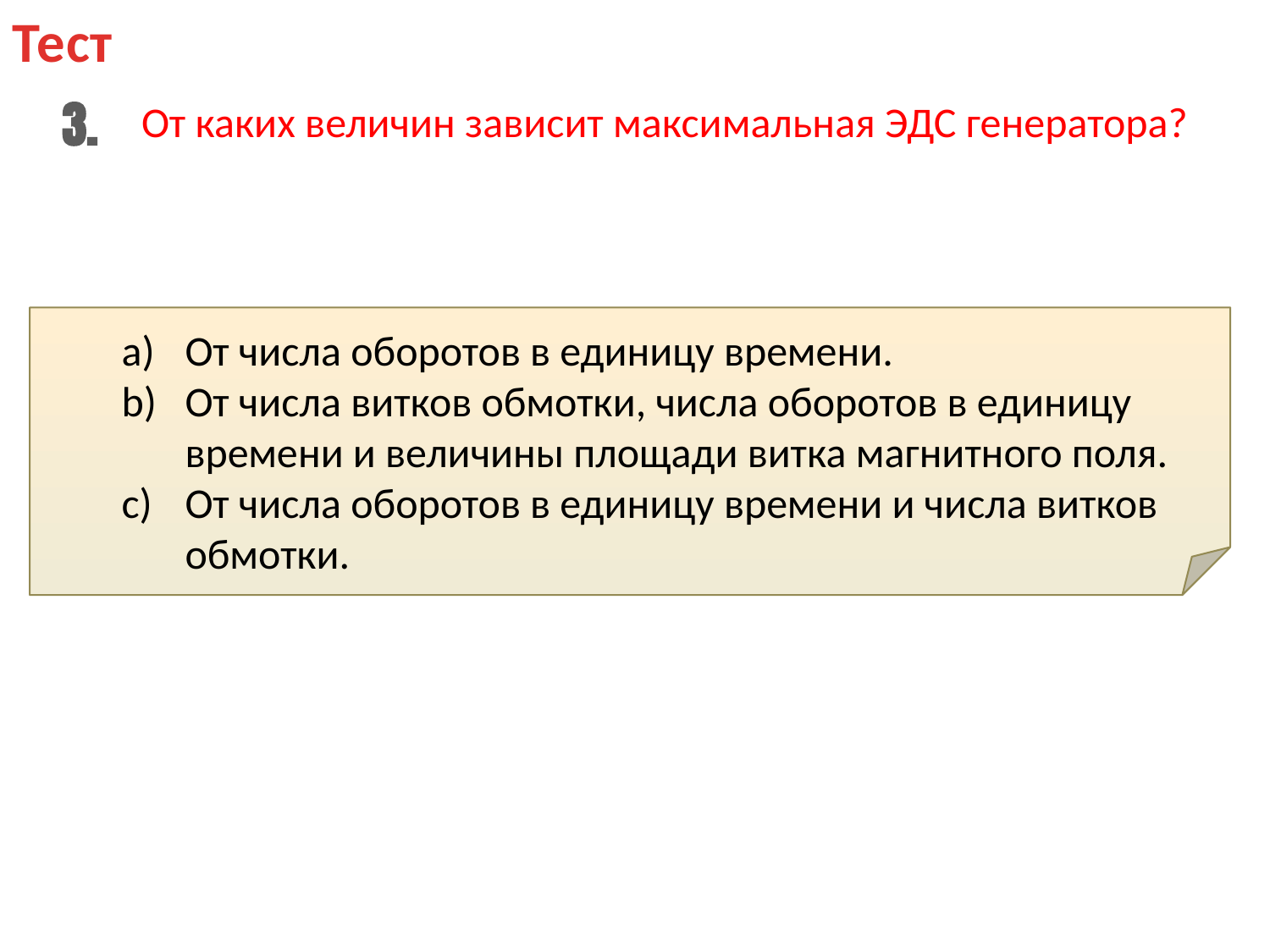

Тест
3.
От каких величин зависит максимальная ЭДС генератора?

От числа оборотов в единицу времени.
От числа витков обмотки, числа оборотов в единицу времени и величины площади витка магнитного поля.
От числа оборотов в единицу времени и числа витков обмотки.